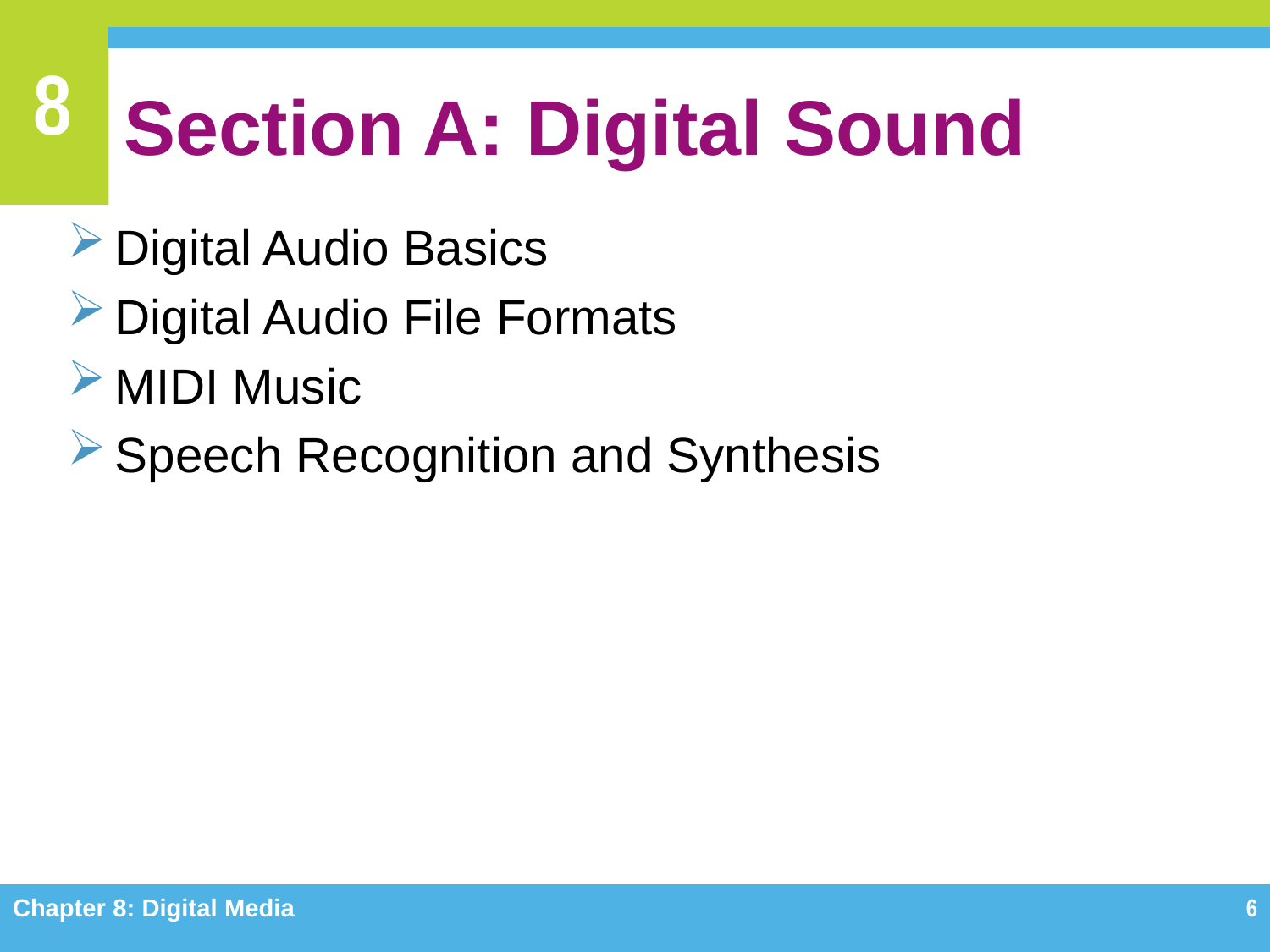

# Section A: Digital Sound
Digital Audio Basics
Digital Audio File Formats
MIDI Music
Speech Recognition and Synthesis
Chapter 8: Digital Media
6